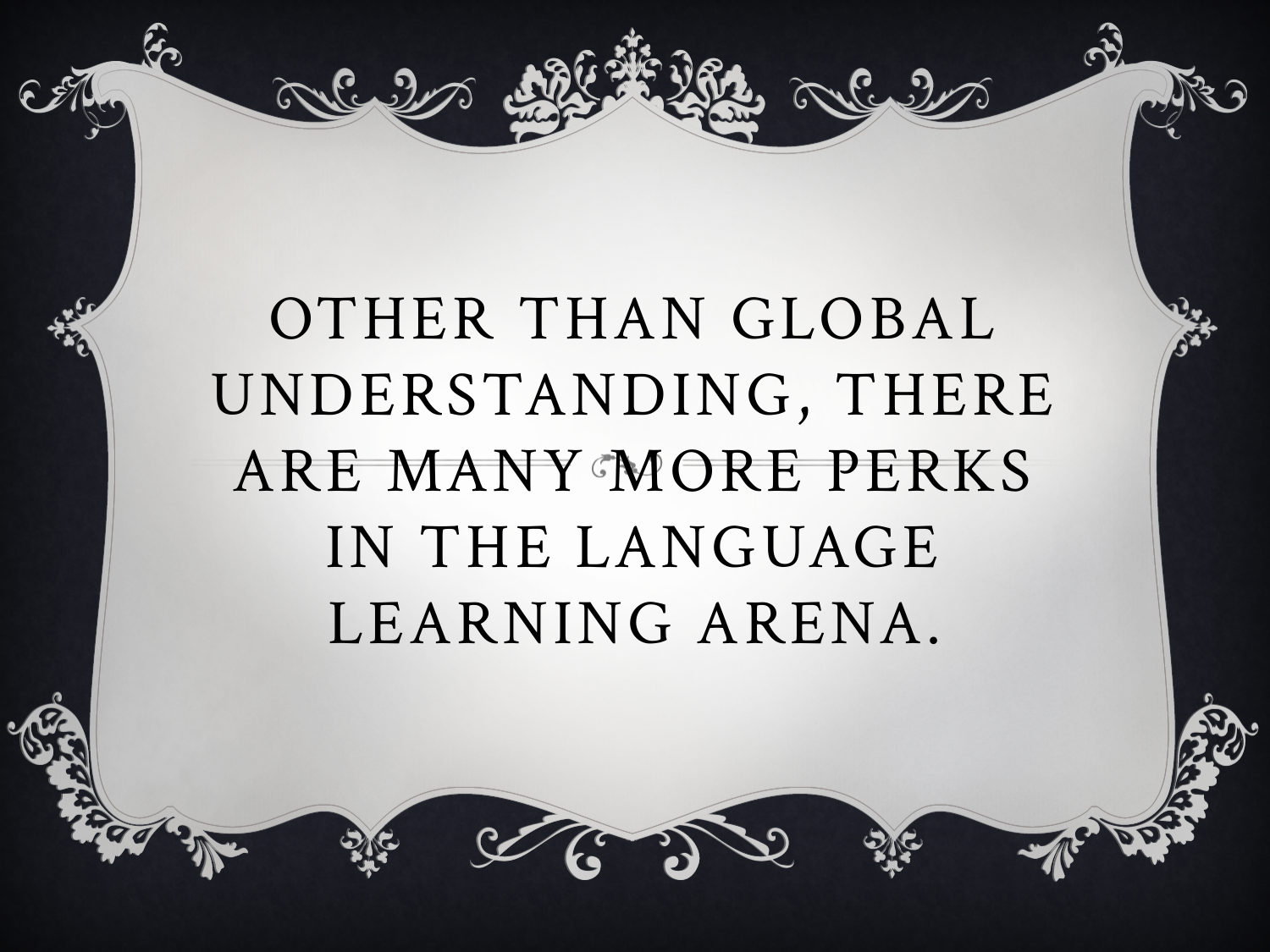

# Other than Global understanding, there are many more perks in the language learning arena.